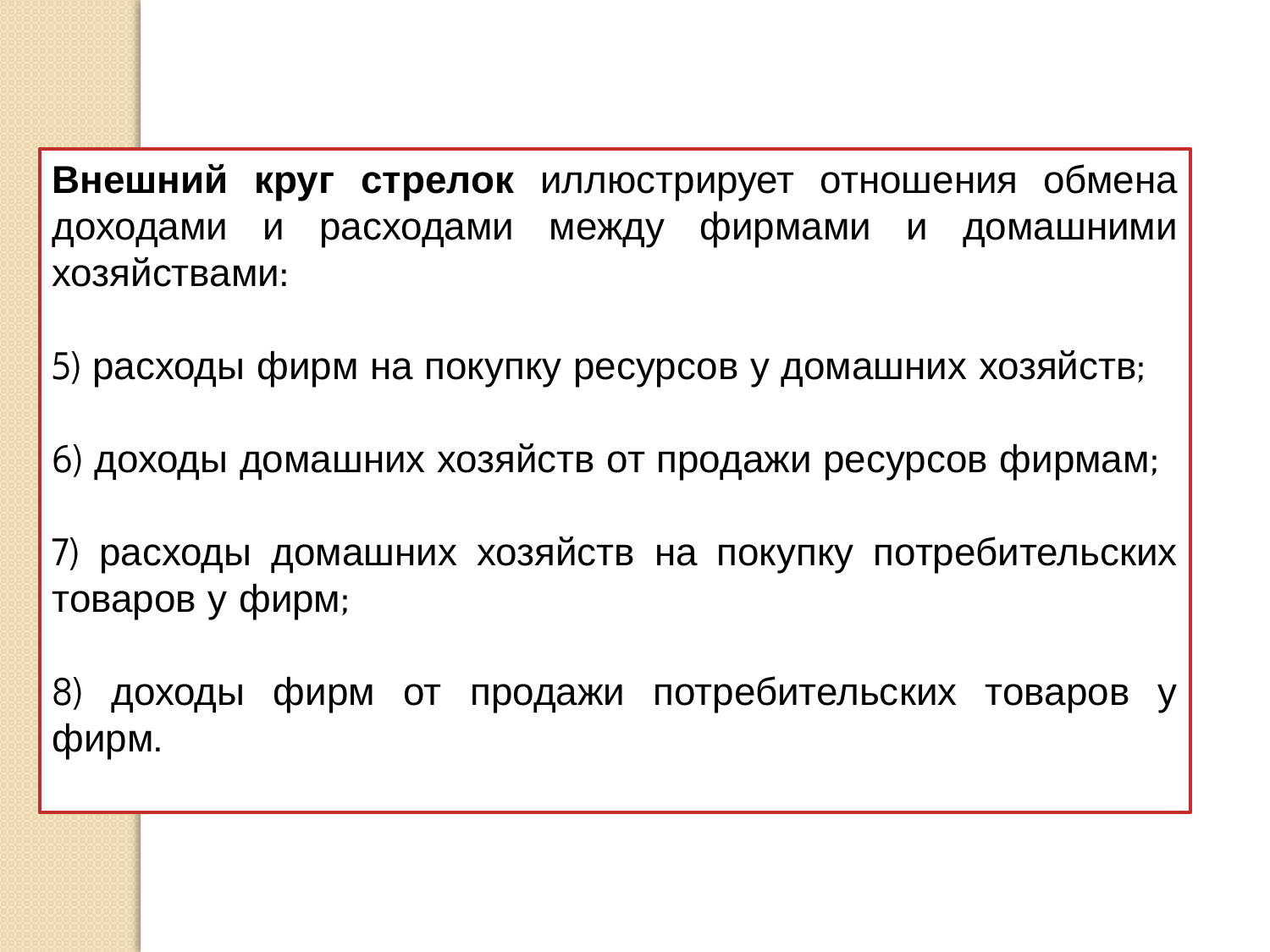

Внешний круг стрелок иллюстрирует отношения обмена доходами и расходами между фирмами и домашними хозяйствами:

5) расходы фирм на покупку ресурсов у домашних хозяйств;

6) доходы домашних хозяйств от продажи ресурсов фирмам;

7) расходы домашних хозяйств на покупку потребительских товаров у фирм;

8) доходы фирм от продажи потребительских товаров у фирм.